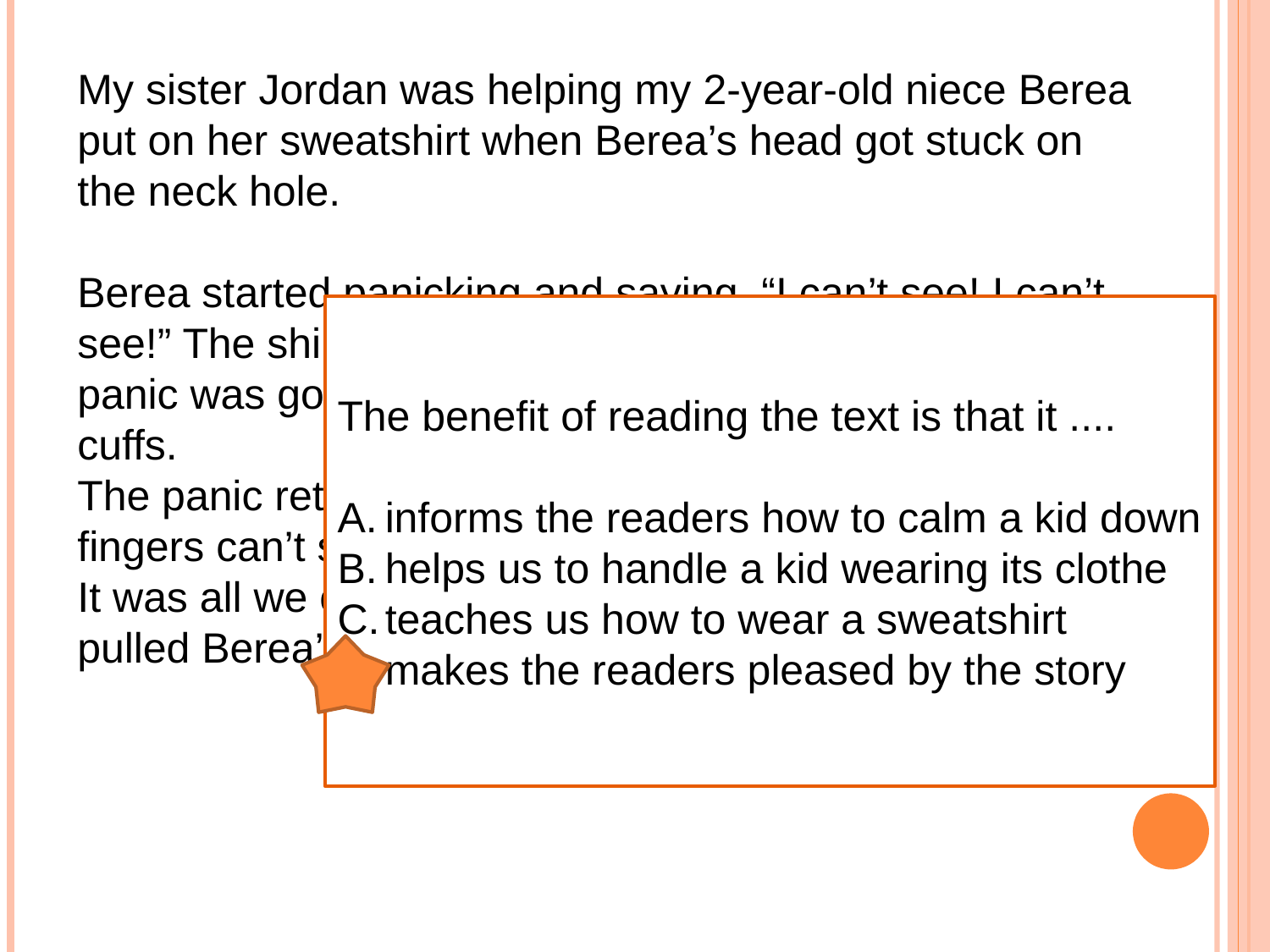

My sister Jordan was helping my 2-year-old niece Berea put on her sweatshirt when Berea’s head got stuck on the neck hole.

Berea started panicking and saying, “I can’t see! I can’t see!” The shirt quickly slipped over her head, and the panic was gone until her arms got stuck  on the tight cuffs.
The panic returned, and she started crying again. “My fingers can’t see! My fingers can’t see!” she said.
It was all we could do not to laugh as Jordan quickly pulled Berea’s arms through the cuffs.

The benefit of reading the text is that it ....

informs the readers how to calm a kid down
helps us to handle a kid wearing its clothe
teaches us how to wear a sweatshirt
makes the readers pleased by the story